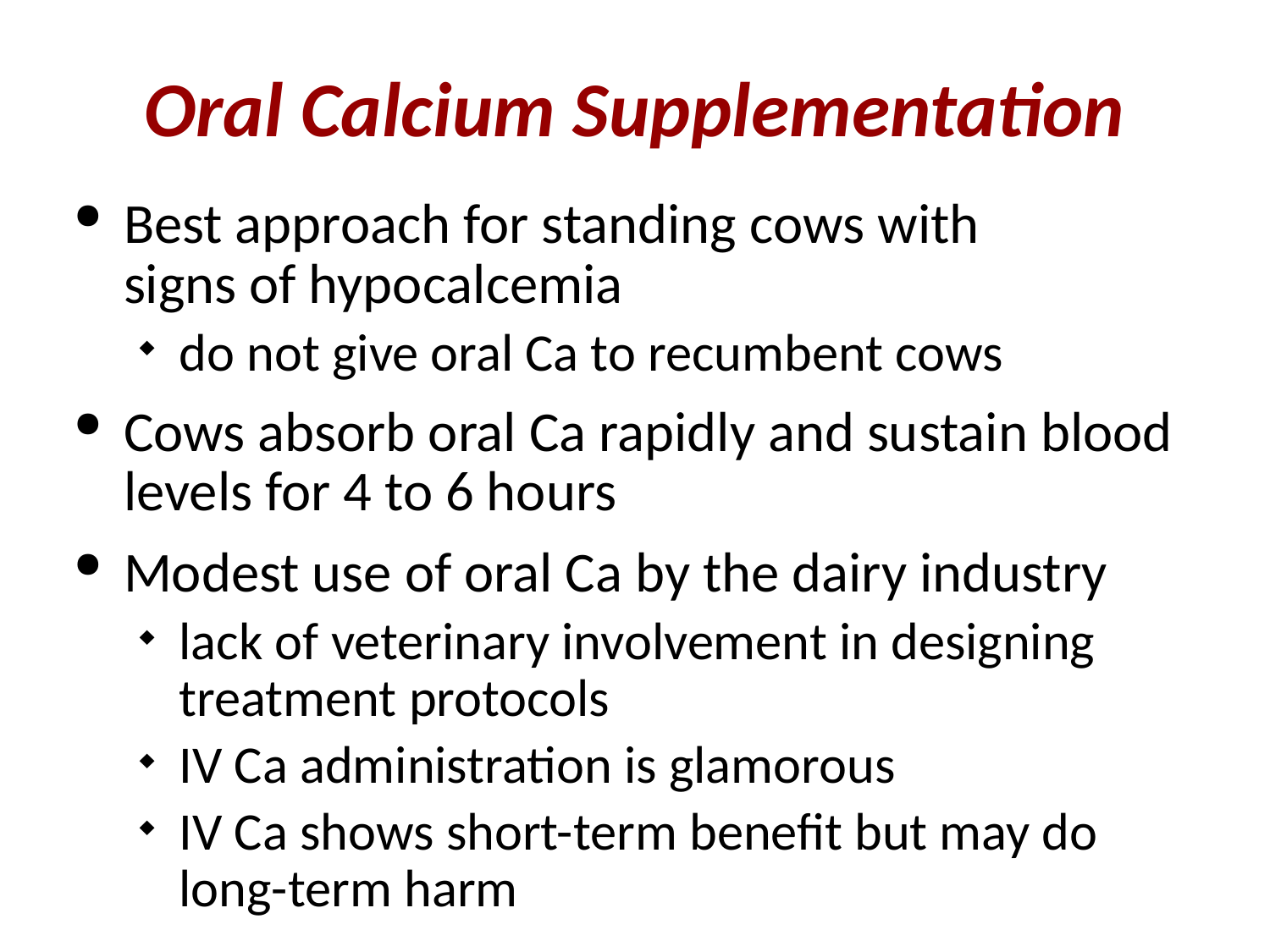

# Oral Calcium Supplementation
Best approach for standing cows with
signs of hypocalcemia
do not give oral Ca to recumbent cows
Cows absorb oral Ca rapidly and sustain blood levels for 4 to 6 hours
Modest use of oral Ca by the dairy industry
lack of veterinary involvement in designing treatment protocols
IV Ca administration is glamorous
IV Ca shows short-term benefit but may do long-term harm